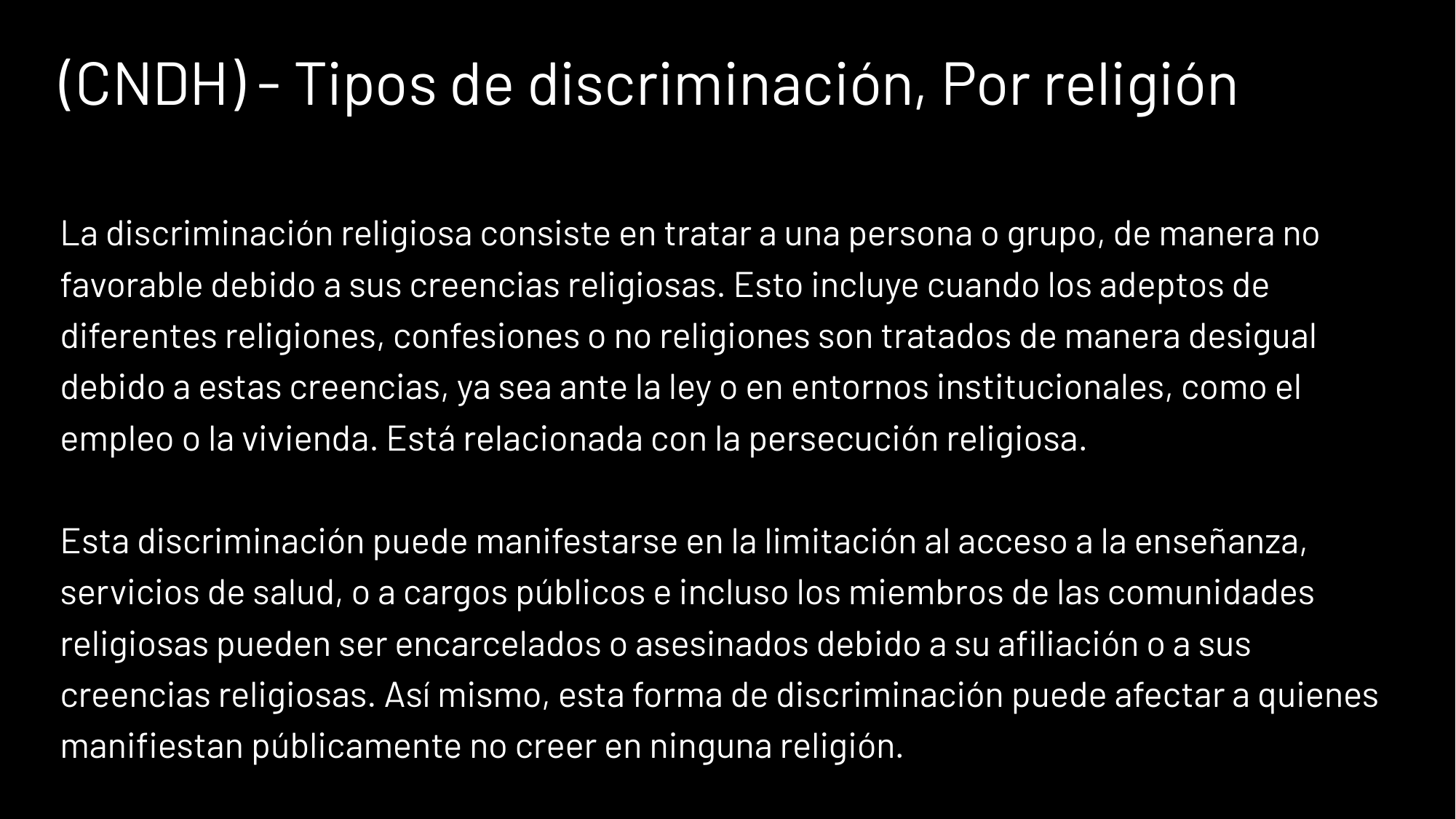

# (CNDH) - Tipos de discriminación, Por religión

La discriminación religiosa consiste en tratar a una persona o grupo, de manera no favorable debido a sus creencias religiosas. Esto incluye cuando los adeptos de diferentes religiones, confesiones o no religiones son tratados de manera desigual debido a estas creencias, ya sea ante la ley o en entornos institucionales, como el empleo o la vivienda. Está relacionada con la persecución religiosa.

Esta discriminación puede manifestarse en la limitación al acceso a la enseñanza, servicios de salud, o a cargos públicos e incluso los miembros de las comunidades religiosas pueden ser encarcelados o asesinados debido a su afiliación o a sus creencias religiosas. Así mismo, esta forma de discriminación puede afectar a quienes manifiestan públicamente no creer en ninguna religión.